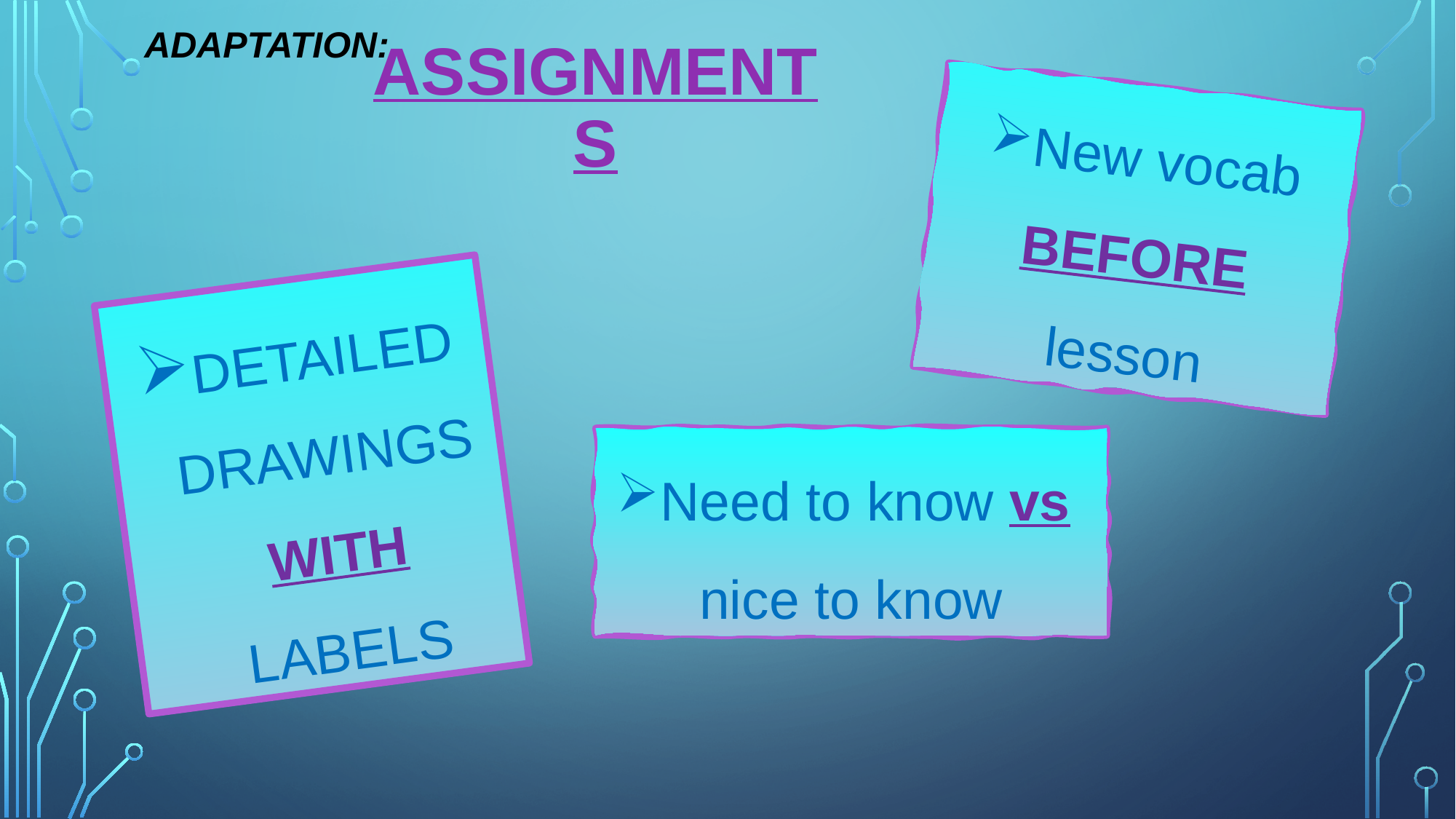

# Adaptation:
New vocab
BEFORE lesson
assignments
Detailed drawings with labels
Need to know vs
nice to know